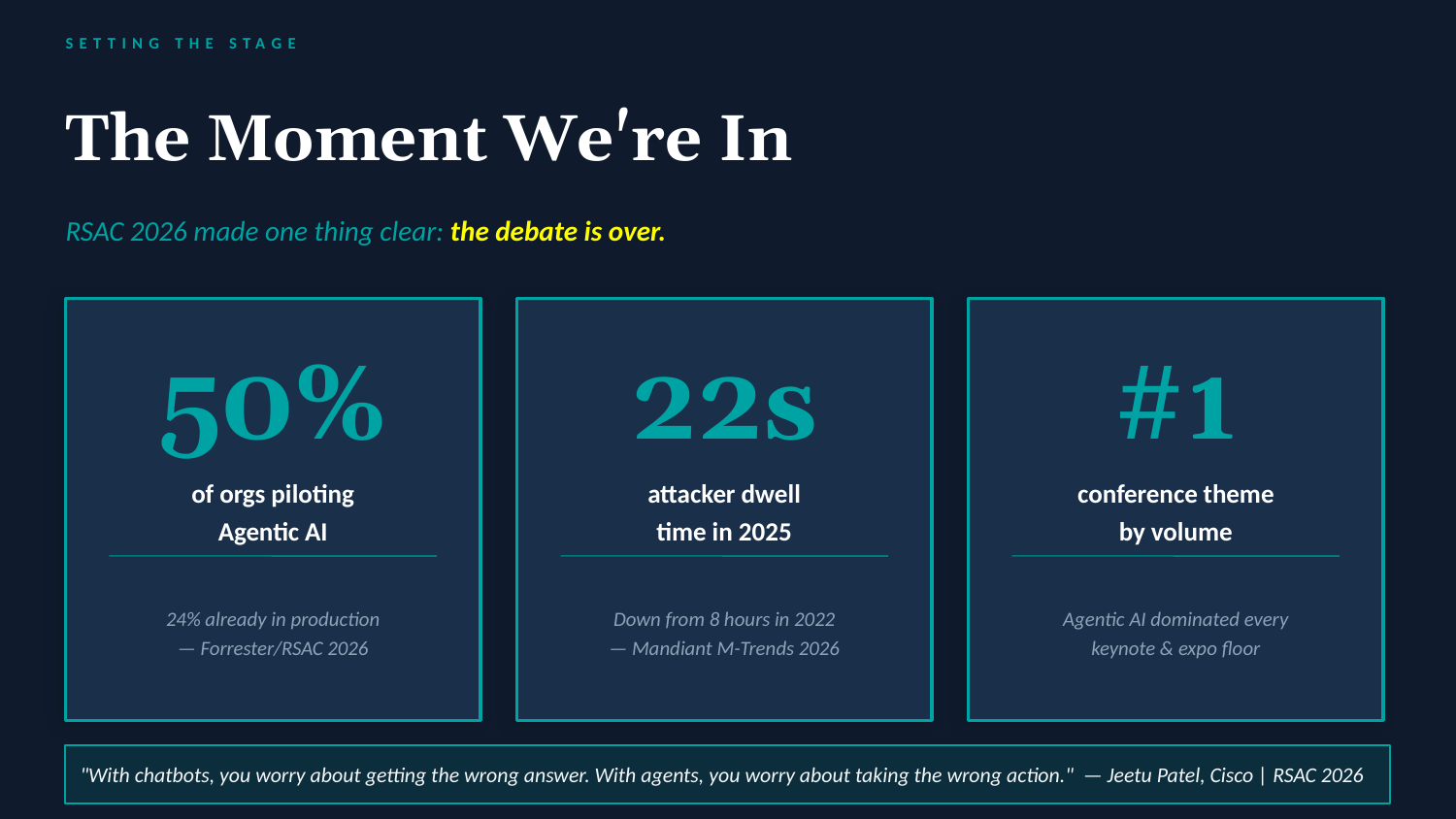

SETTING THE STAGE
The Moment We're In
RSAC 2026 made one thing clear: the debate is over.

50%
22s
#1
of orgs piloting
Agentic AI
attacker dwell
time in 2025
conference theme
by volume

24% already in production
— Forrester/RSAC 2026
Down from 8 hours in 2022
— Mandiant M-Trends 2026
Agentic AI dominated every
keynote & expo floor

"With chatbots, you worry about getting the wrong answer. With agents, you worry about taking the wrong action."  — Jeetu Patel, Cisco | RSAC 2026